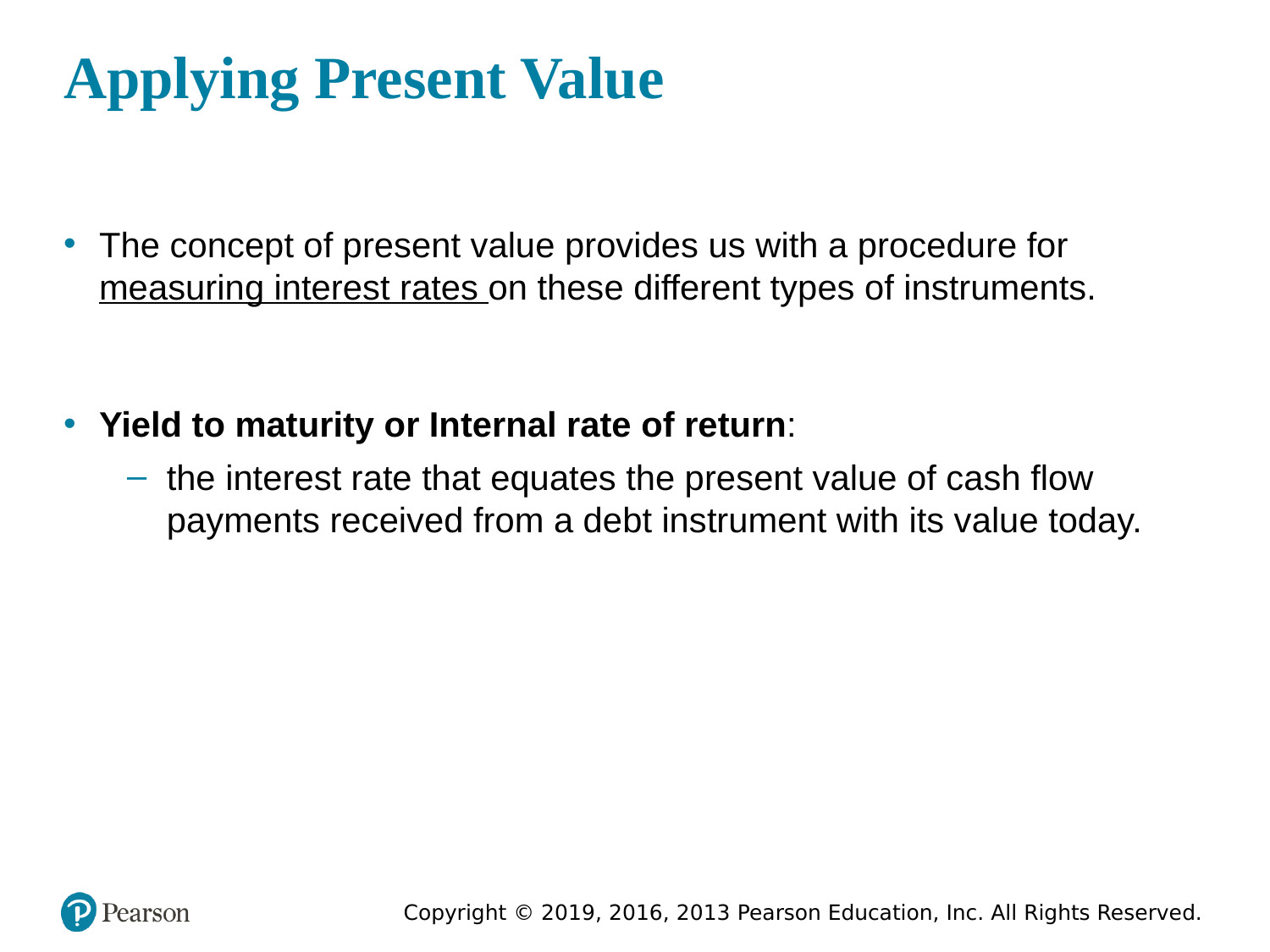

# Applying Present Value
The concept of present value provides us with a procedure for measuring interest rates on these different types of instruments.

Yield to maturity or Internal rate of return:
the interest rate that equates the present value of cash flow payments received from a debt instrument with its value today.